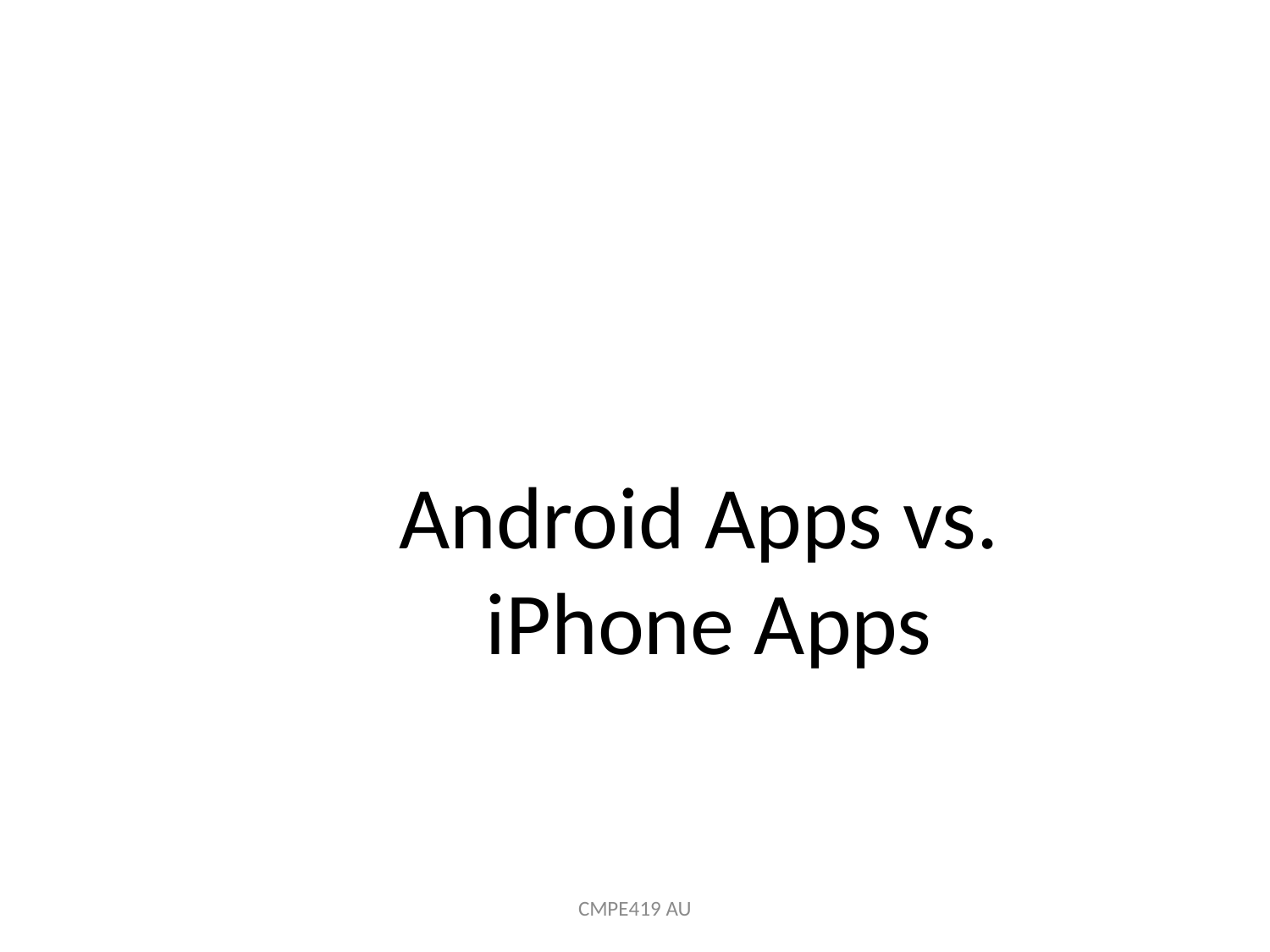

Android Apps vs.
iPhone Apps
CMPE419 AU